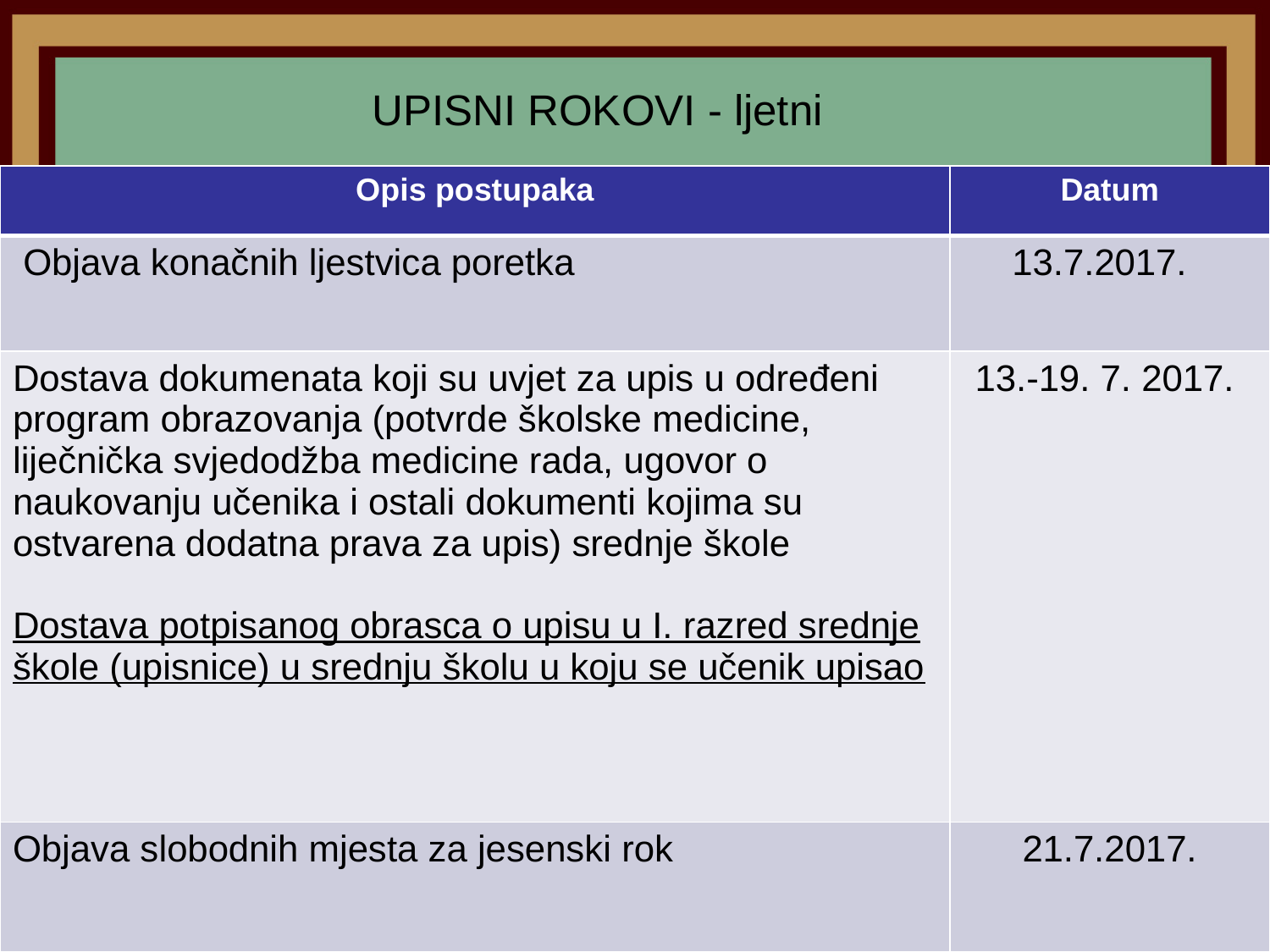

# UPISNI ROKOVI - ljetni
| Opis postupaka | Datum |
| --- | --- |
| Objava konačnih ljestvica poretka | 13.7.2017. |
| Dostava dokumenata koji su uvjet za upis u određeni program obrazovanja (potvrde školske medicine, liječnička svjedodžba medicine rada, ugovor o naukovanju učenika i ostali dokumenti kojima su ostvarena dodatna prava za upis) srednje škole Dostava potpisanog obrasca o upisu u I. razred srednje škole (upisnice) u srednju školu u koju se učenik upisao | 13.-19. 7. 2017. |
| Objava slobodnih mjesta za jesenski rok | 21.7.2017. |